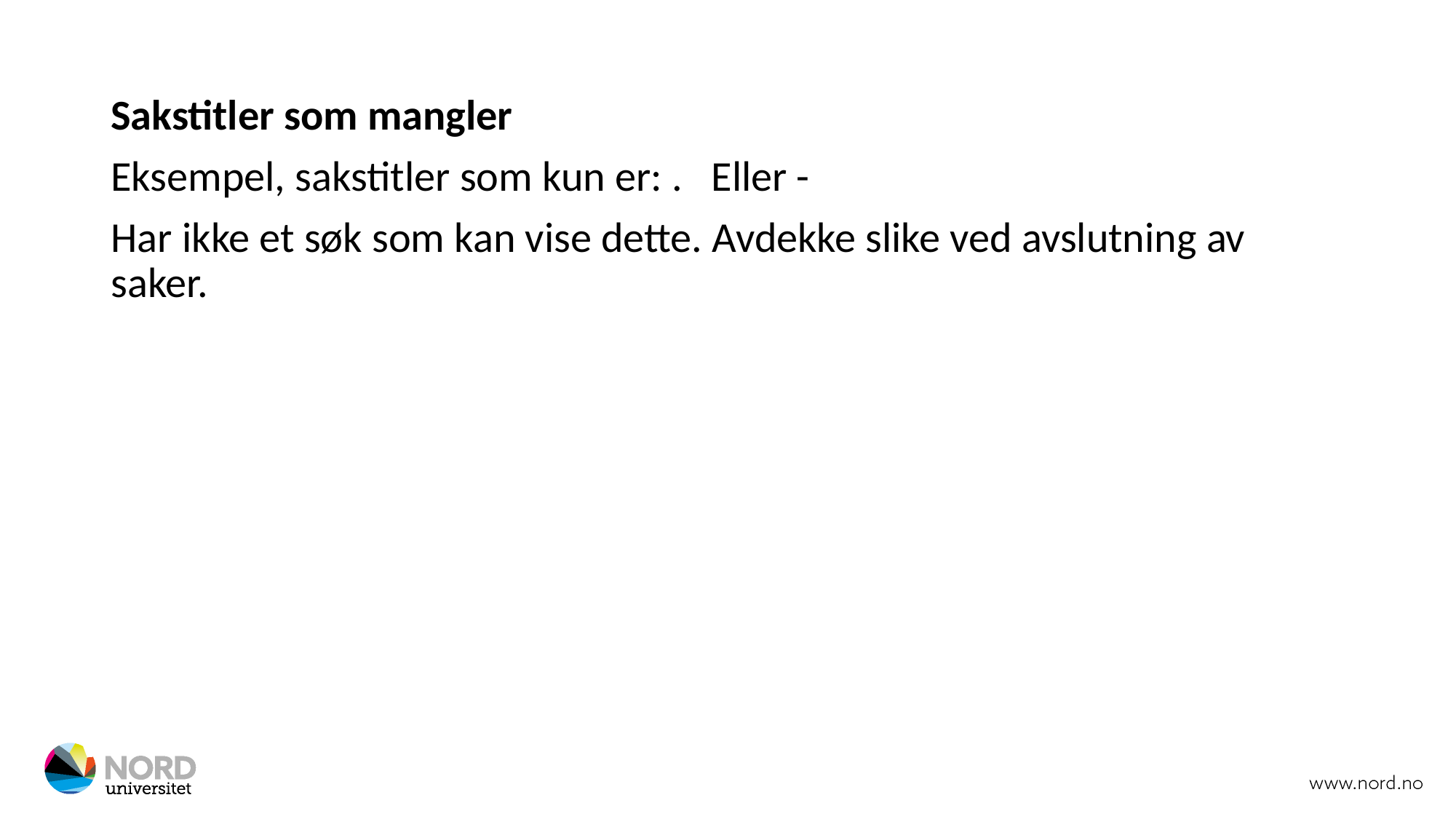

Sakstitler som mangler
Eksempel, sakstitler som kun er: .   Eller -
Har ikke et søk som kan vise dette. Avdekke slike ved avslutning av saker.